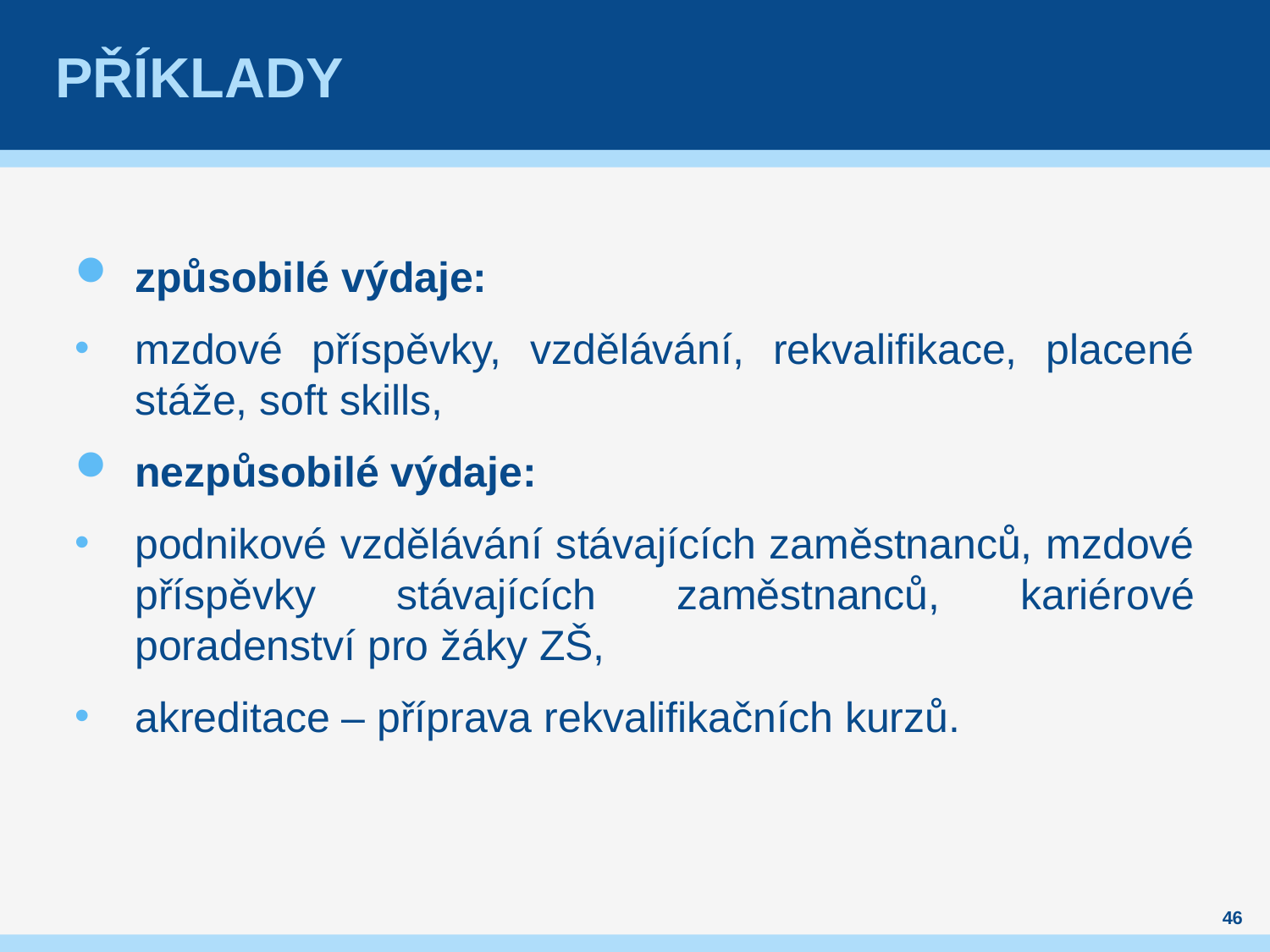

# Příklady
způsobilé výdaje:
mzdové příspěvky, vzdělávání, rekvalifikace, placené stáže, soft skills,
nezpůsobilé výdaje:
podnikové vzdělávání stávajících zaměstnanců, mzdové příspěvky stávajících zaměstnanců, kariérové poradenství pro žáky ZŠ,
akreditace – příprava rekvalifikačních kurzů.

46